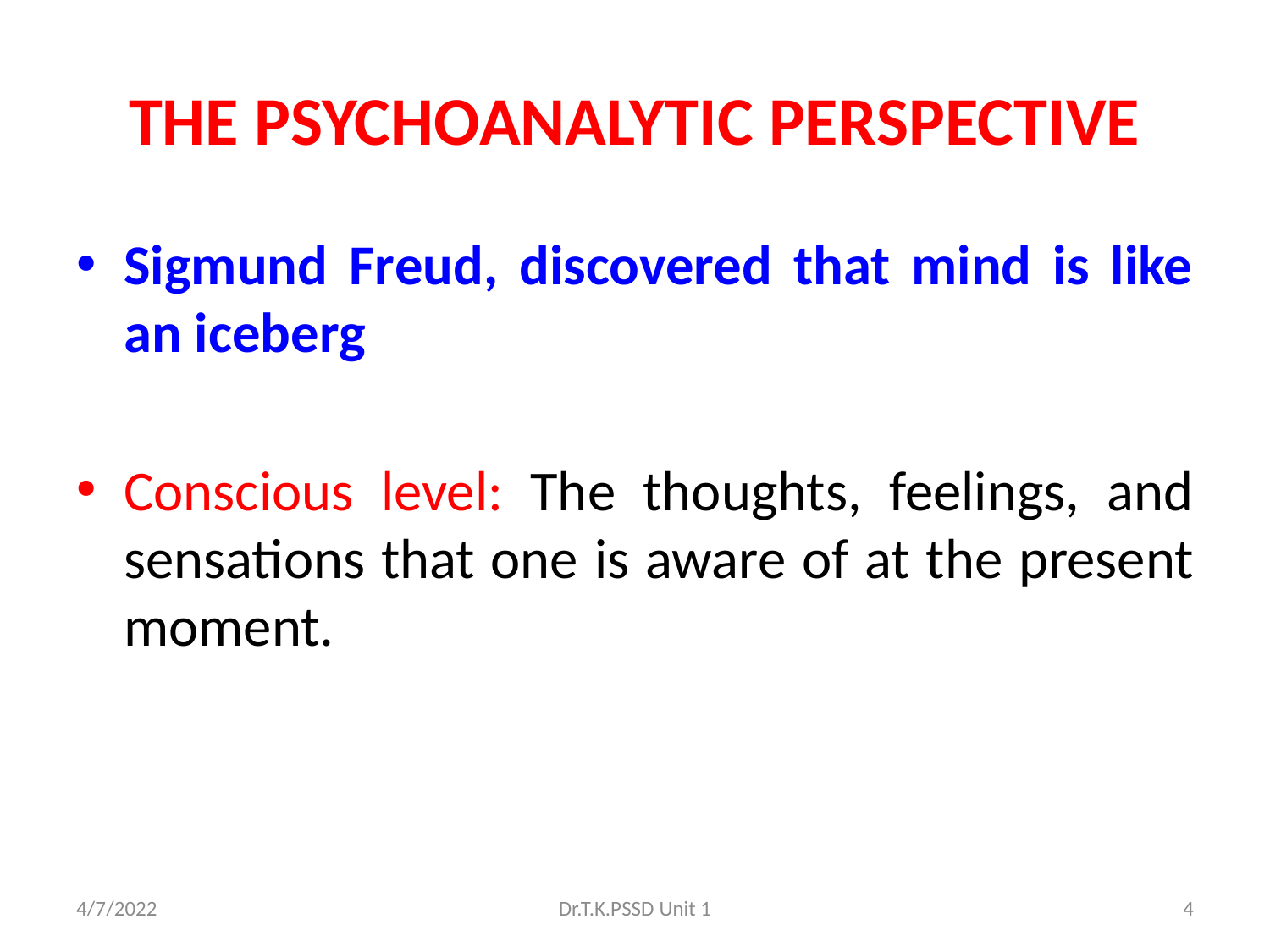

# THE PSYCHOANALYTIC PERSPECTIVE
Sigmund Freud, discovered that mind is like an iceberg

Conscious level: The thoughts, feelings, and sensations that one is aware of at the present moment.
4/7/2022
Dr.T.K.PSSD Unit 1
4